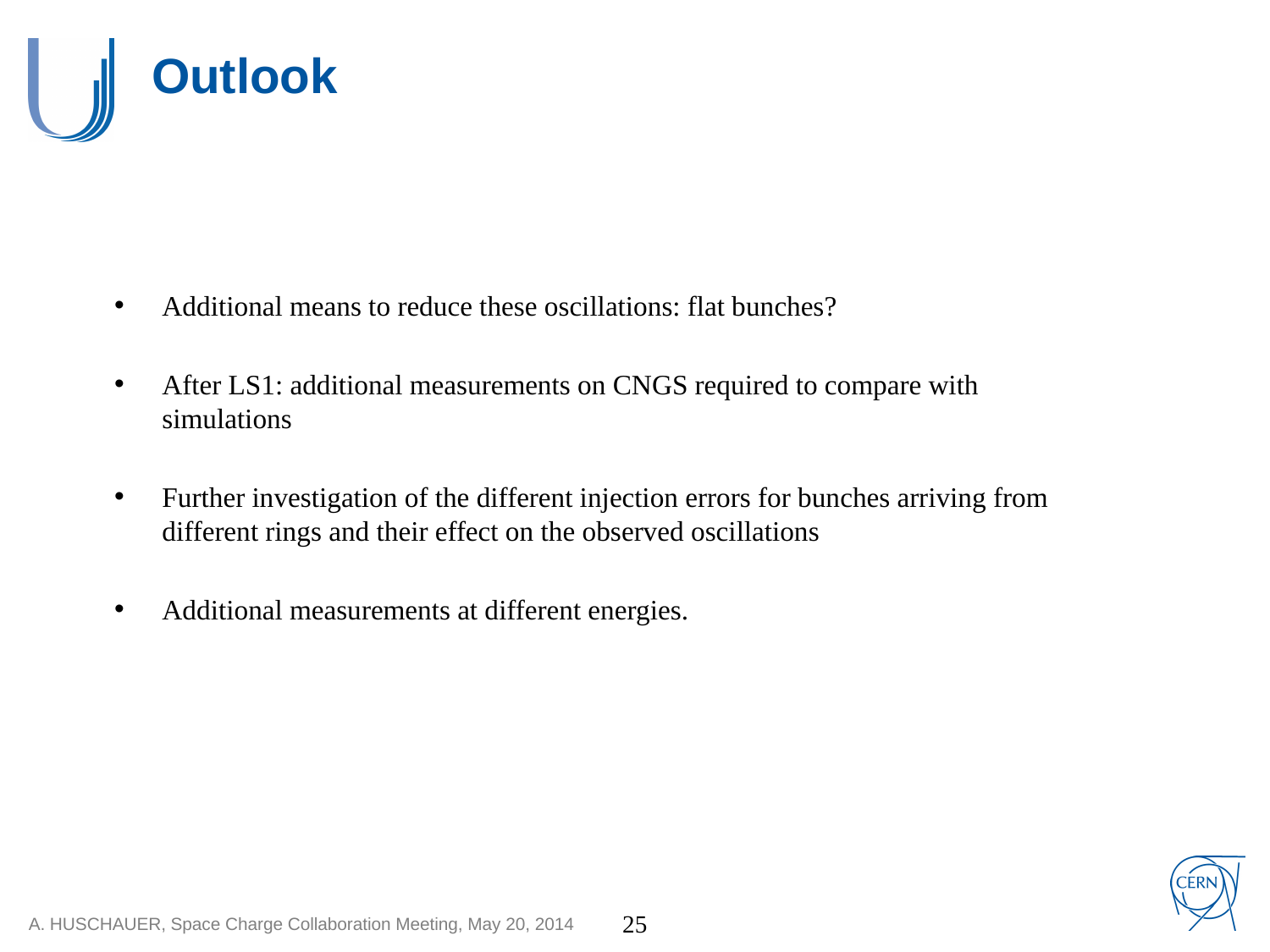

# Outlook

Additional means to reduce these oscillations: flat bunches?

After LS1: additional measurements on CNGS required to compare with simulations

Further investigation of the different injection errors for bunches arriving from different rings and their effect on the observed oscillations

Additional measurements at different energies.